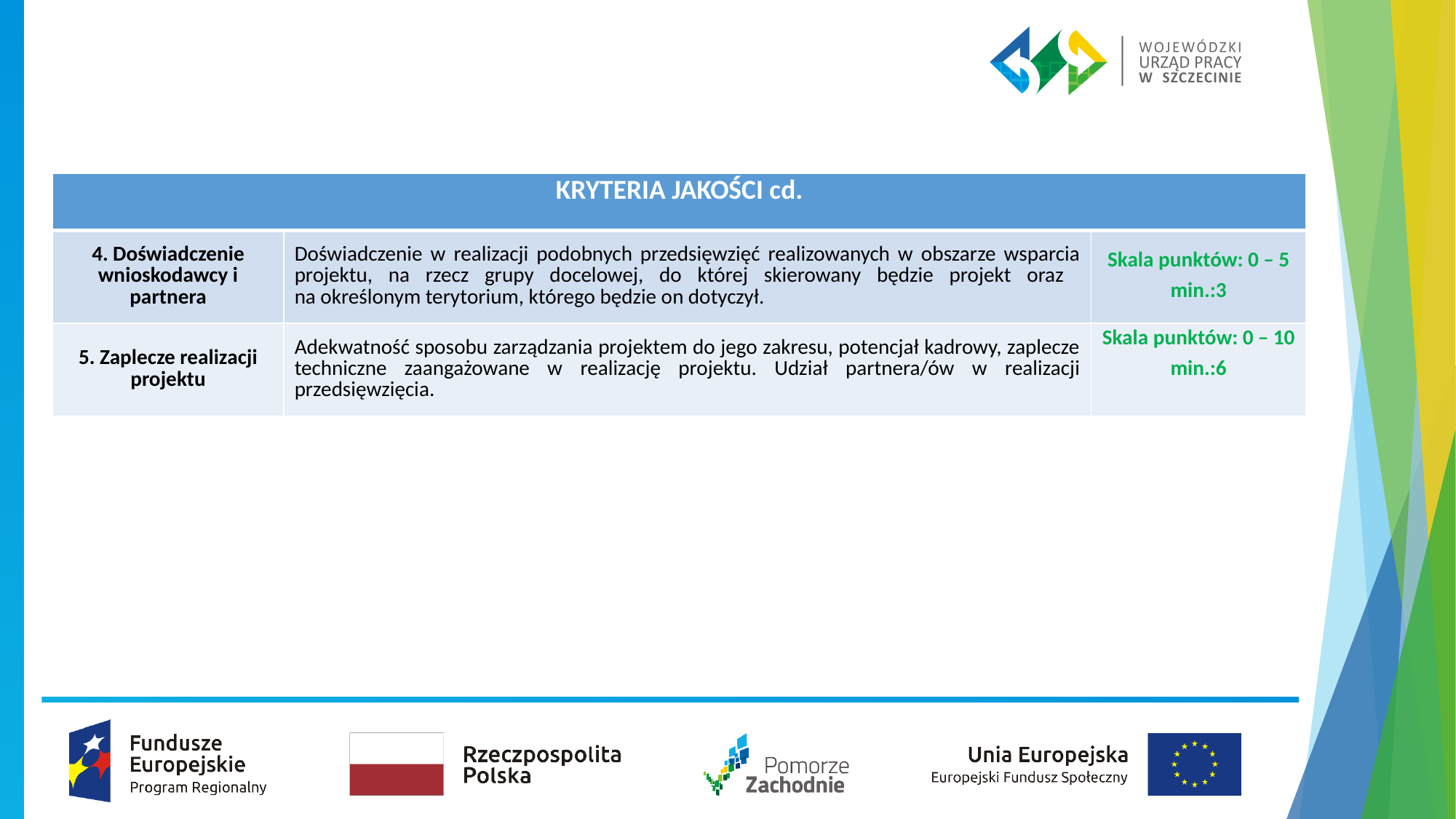

| KRYTERIA JAKOŚCI cd. |  |  |
| --- | --- | --- |
| 4. Doświadczenie wnioskodawcy i partnera | Doświadczenie w realizacji podobnych przedsięwzięć realizowanych w obszarze wsparcia projektu, na rzecz grupy docelowej, do której skierowany będzie projekt oraz na określonym terytorium, którego będzie on dotyczył. | Skala punktów: 0 – 5 min.:3 |
| 5. Zaplecze realizacji projektu | Adekwatność sposobu zarządzania projektem do jego zakresu, potencjał kadrowy, zaplecze techniczne zaangażowane w realizację projektu. Udział partnera/ów w realizacji przedsięwzięcia. | Skala punktów: 0 – 10 min.:6 |